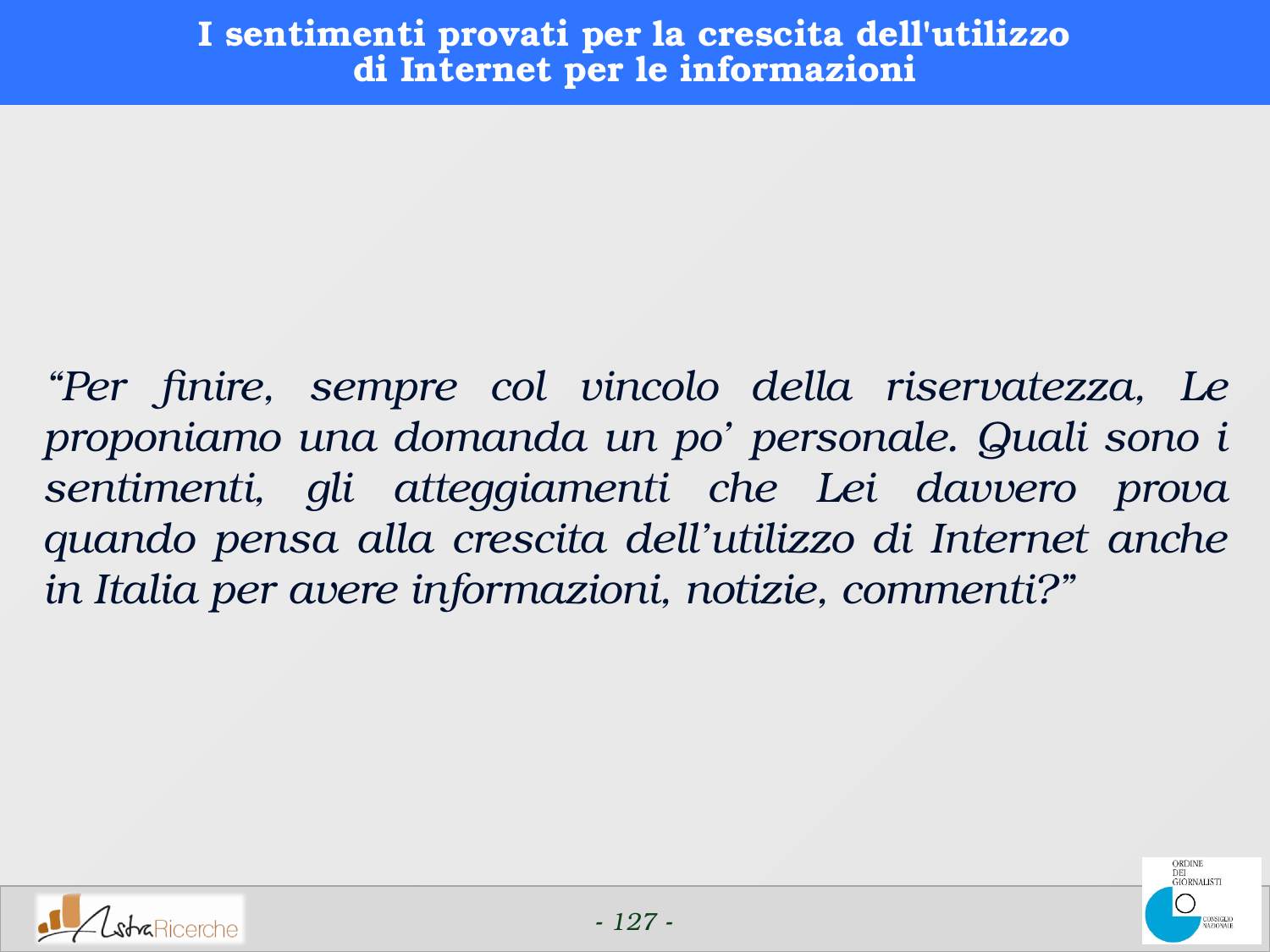

# I sentimenti provati per la crescita dell'utilizzo di Internet per le informazioni
“Per finire, sempre col vincolo della riservatezza, Le proponiamo una domanda un po’ personale. Quali sono i sentimenti, gli atteggiamenti che Lei davvero prova quando pensa alla crescita dell’utilizzo di Internet anche in Italia per avere informazioni, notizie, commenti?”